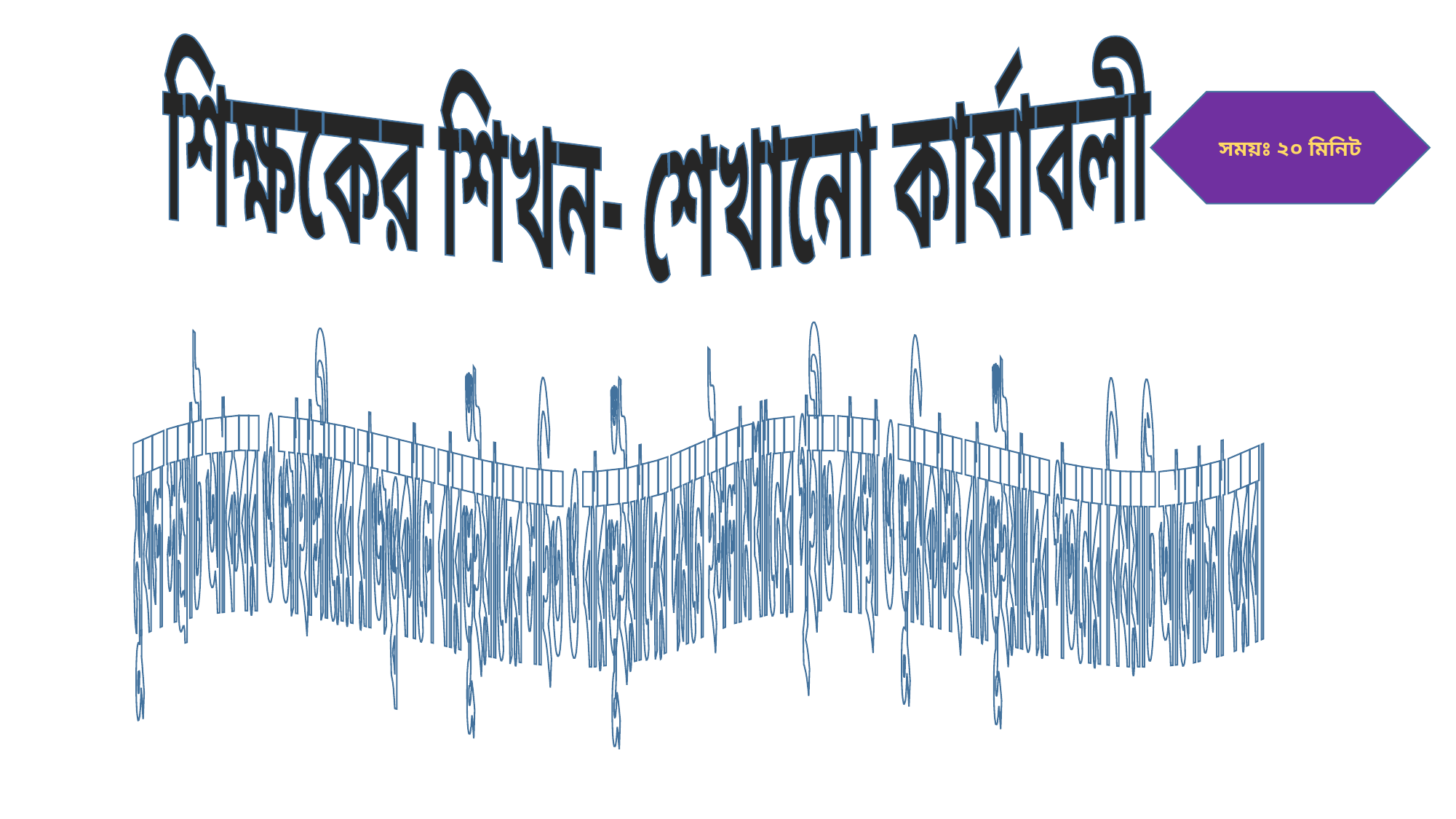

শিক্ষকের শিখন- শেখানো কার্যাবলী
সময়ঃ ২০ মিনিট
মুঘল সম্রাট আকবর ও জাহাঙ্গীরের রাজত্ত্বকালে বারভূঁইয়াদের সহিত ও বারভূঁইয়াদের দমনে ইসলামখানের গৃহীত বাবস্থা ও ভুমিকাসহ বারভূঁইয়াদের পতনের বিষয়টি আলোচনা করব।